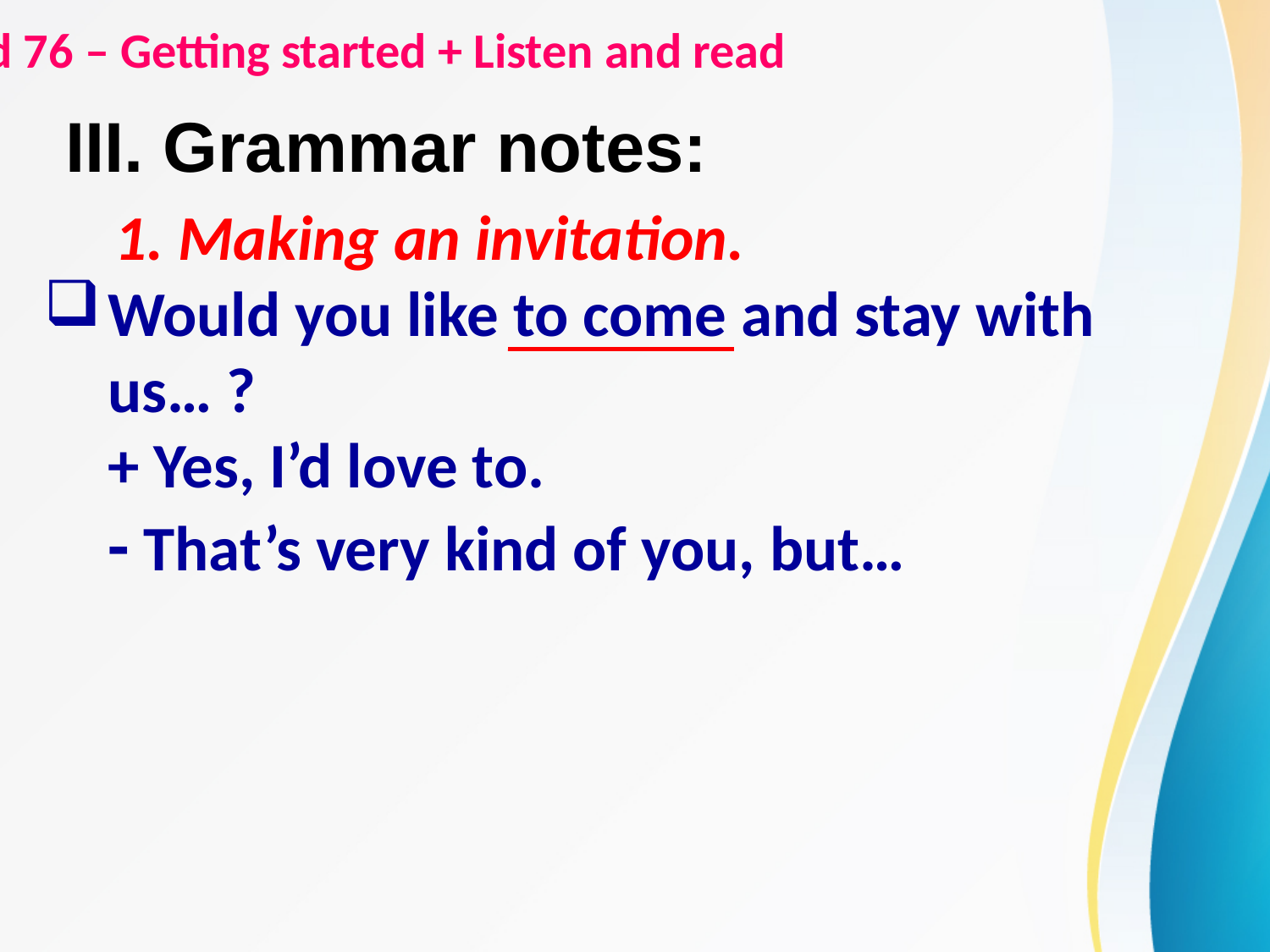

UNIT 12: A VACATION ABROAD– Period 76 – Getting started + Listen and read
III. Grammar notes:
1. Making an invitation.
Would you like to come and stay with us… ?

+ Yes, I’d love to.
- That’s very kind of you, but…